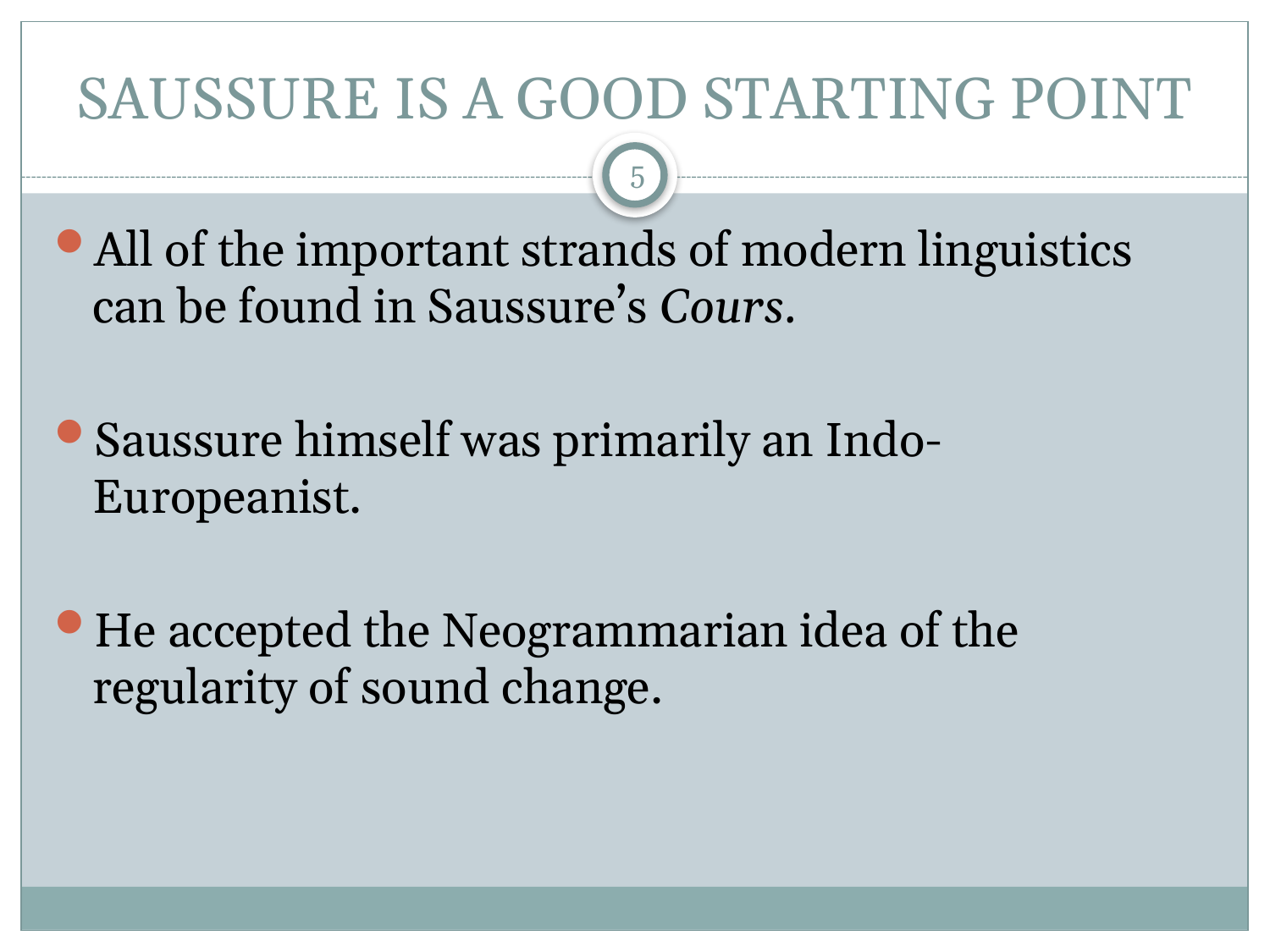

# SAUSSURE IS A GOOD STARTING POINT
5
All of the important strands of modern linguistics can be found in Saussure’s Cours.

Saussure himself was primarily an Indo-Europeanist.

He accepted the Neogrammarian idea of the regularity of sound change.